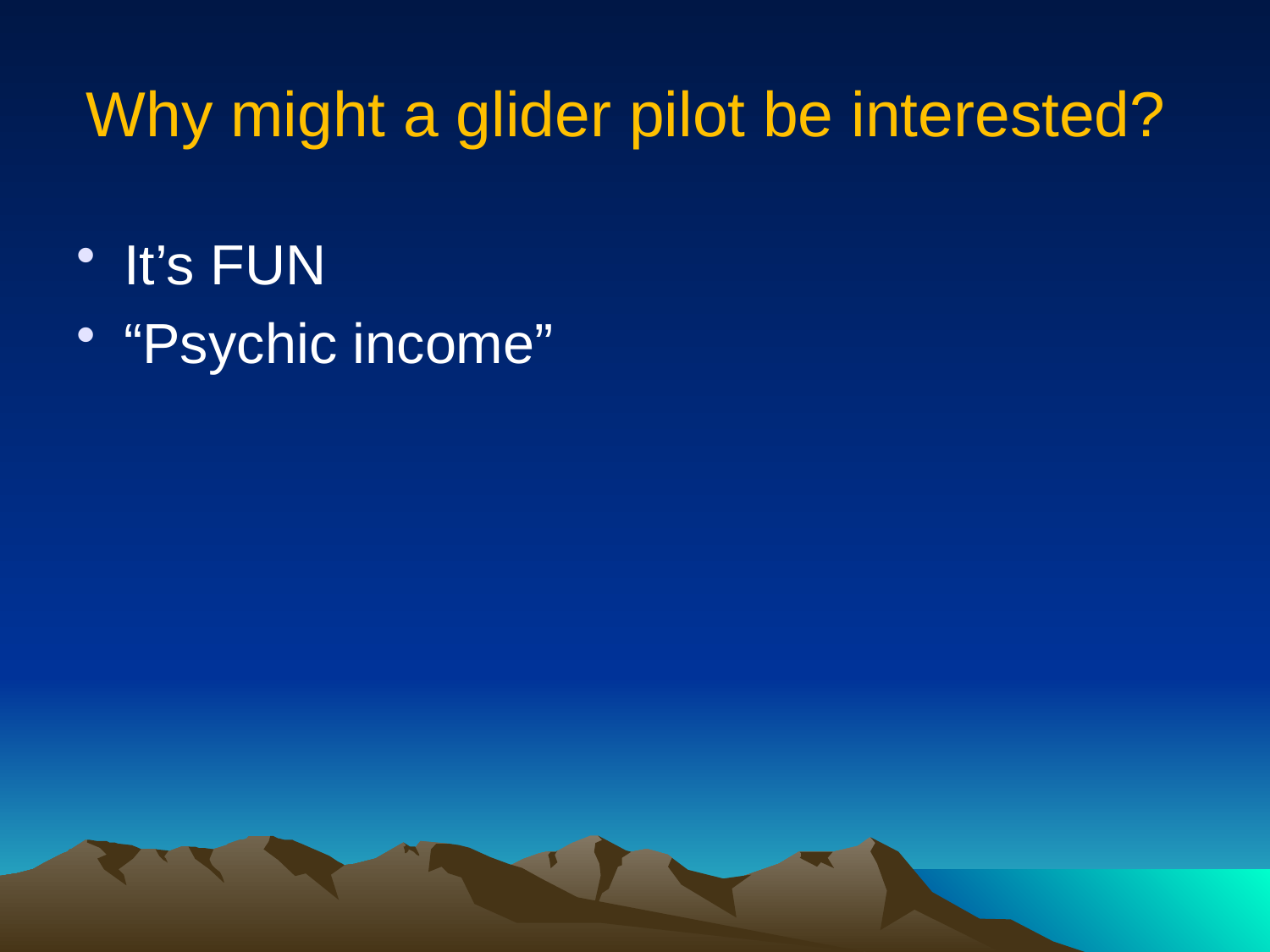

# Why might a glider pilot be interested?
It’s FUN
“Psychic income”